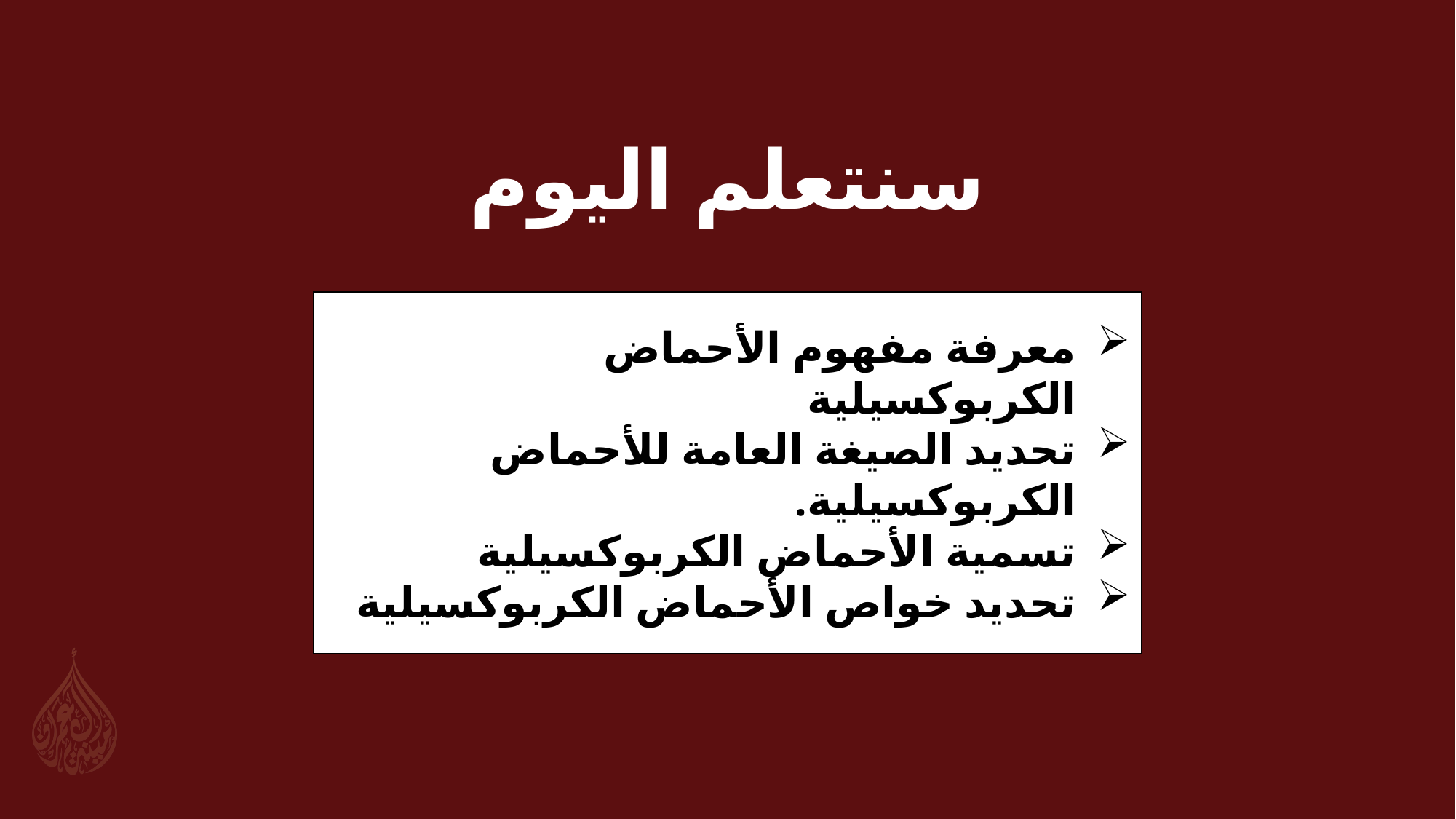

سنتعلم اليوم
معرفة مفهوم الأحماض الكربوكسيلية
تحديد الصيغة العامة للأحماض الكربوكسيلية.
تسمية الأحماض الكربوكسيلية
تحديد خواص الأحماض الكربوكسيلية